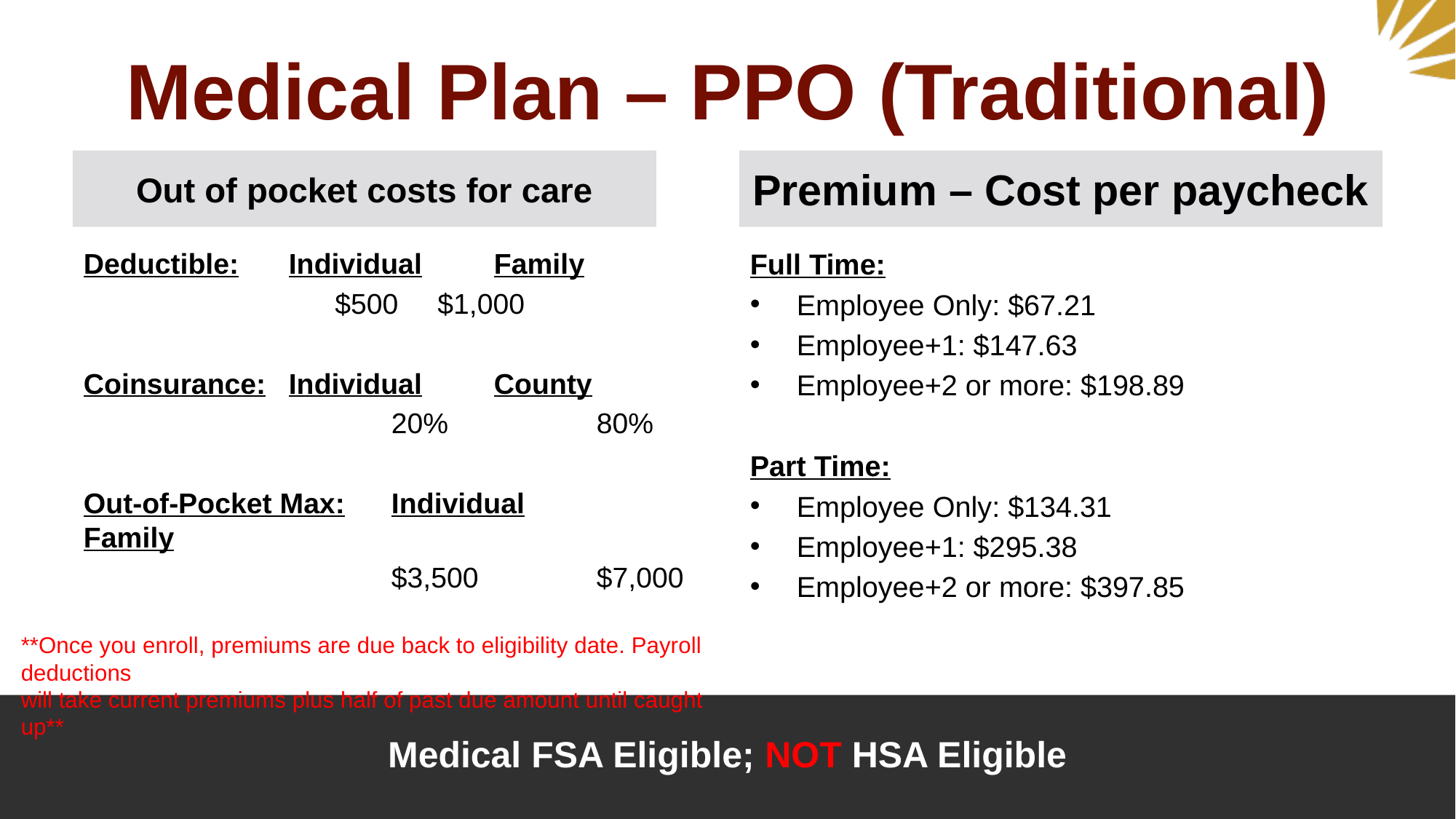

# Medical Plan – PPO (Traditional)
Out of pocket costs for care
Premium – Cost per paycheck
Deductible:		Individual		Family
500		      	$500		$1,000

Coinsurance:		Individual		County
                           	20%		  	80%

Out-of-Pocket Max:	Individual		Family
                          	$3,500      	$7,000
Full Time:
Employee Only: $67.21
Employee+1: $147.63
Employee+2 or more: $198.89

Part Time:
Employee Only: $134.31
Employee+1: $295.38
Employee+2 or more: $397.85

**Once you enroll, premiums are due back to eligibility date. Payroll deductions
will take current premiums plus half of past due amount until caught up**
Medical FSA Eligible; NOT HSA Eligible